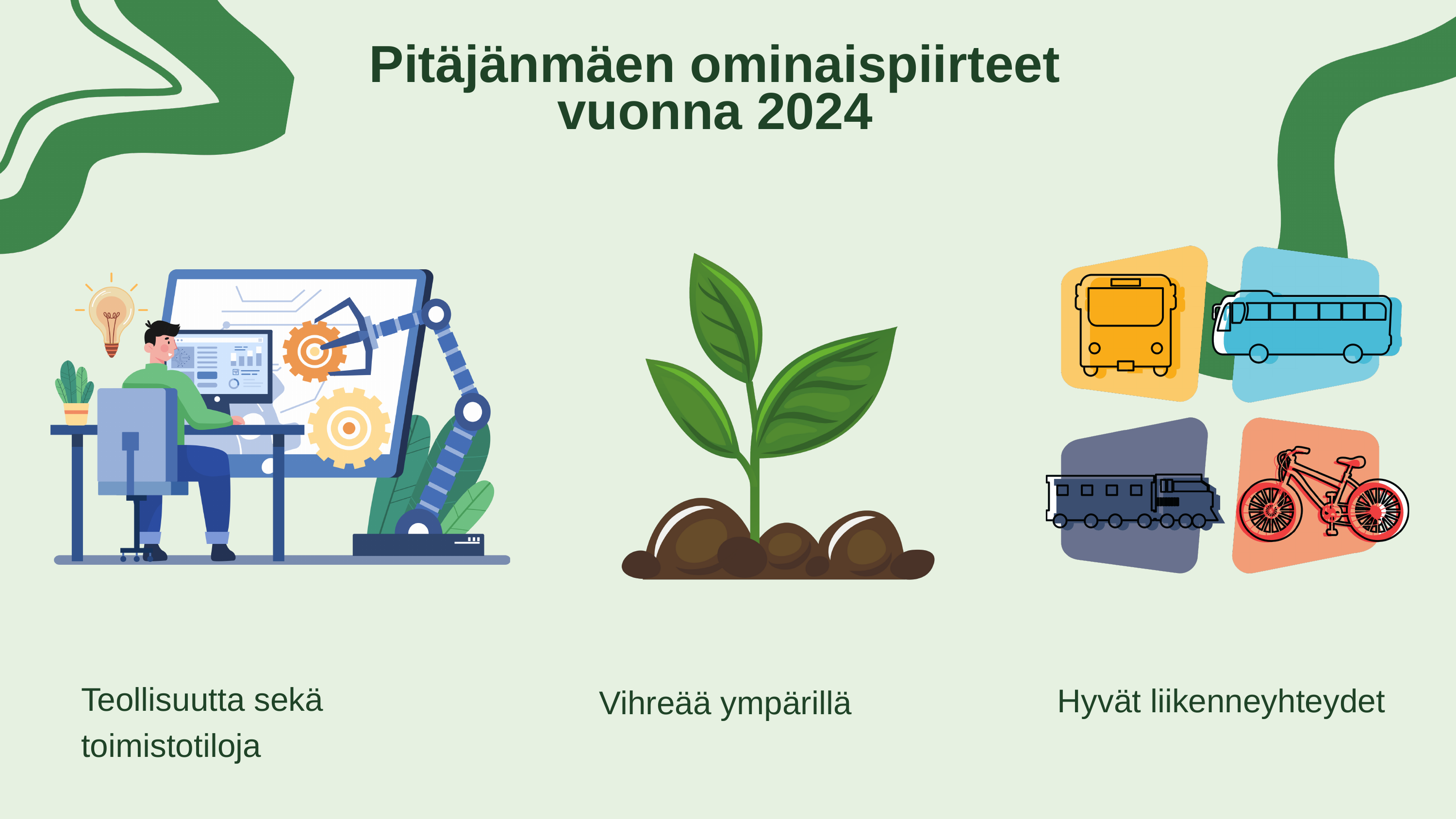

Pitäjänmäen ominaispiirteet vuonna 2024

Teollisuutta sekä toimistotiloja
Hyvät liikenneyhteydet
Vihreää ympärillä